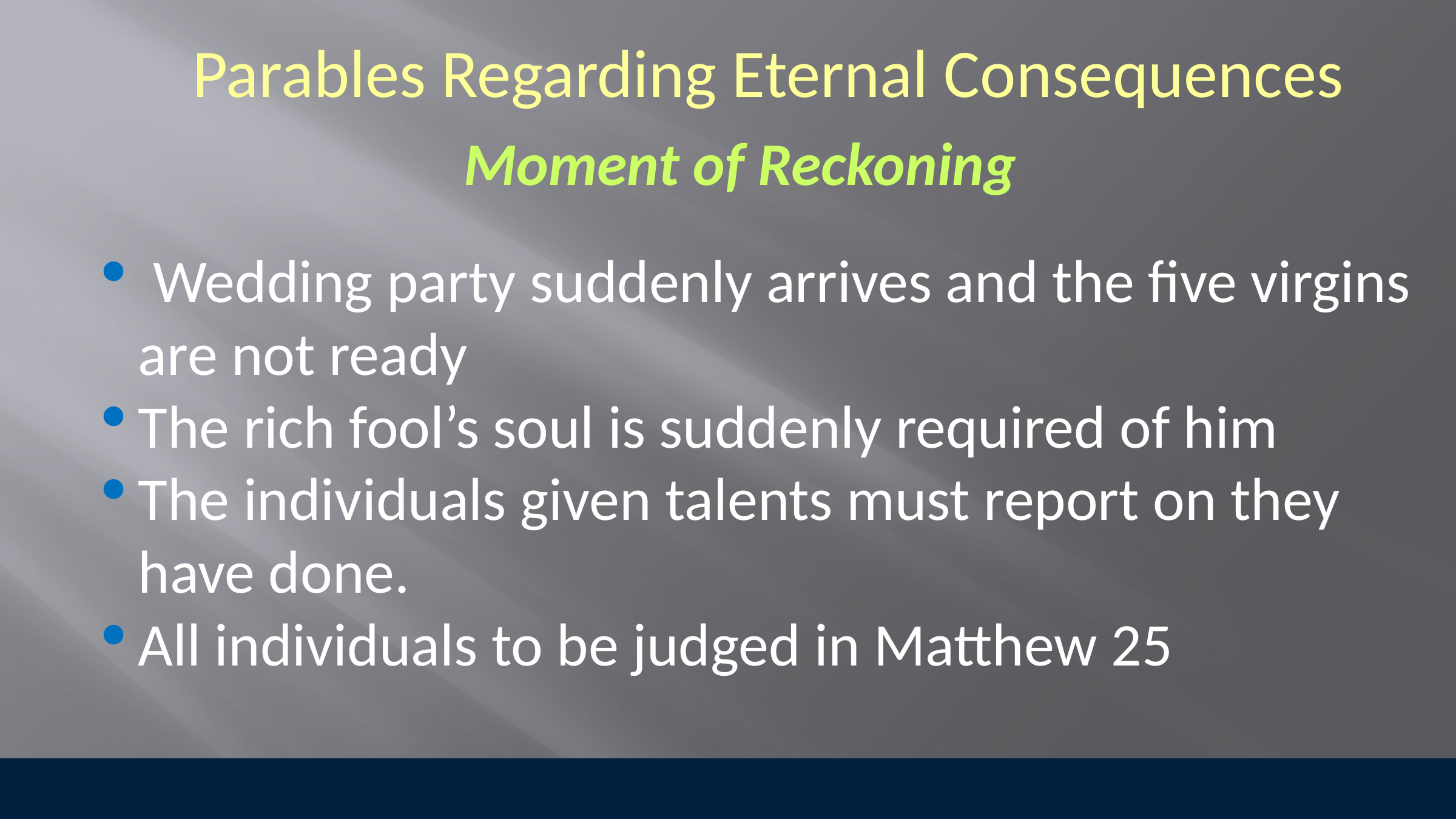

Parables Regarding Eternal Consequences
Moment of Reckoning
 Wedding party suddenly arrives and the five virgins are not ready
The rich fool’s soul is suddenly required of him
The individuals given talents must report on they have done.
All individuals to be judged in Matthew 25